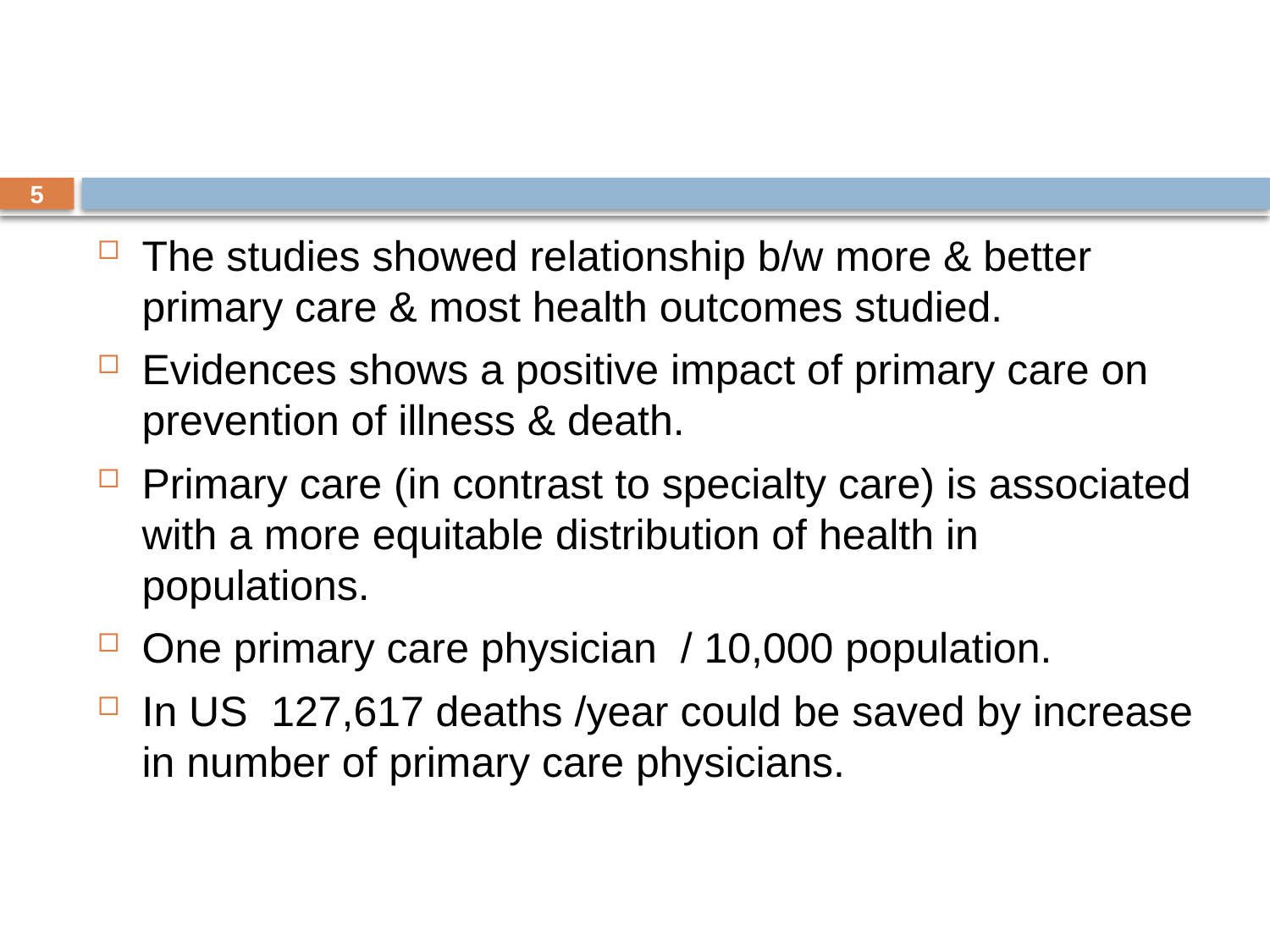

5
The studies showed relationship b/w more & better primary care & most health outcomes studied.
Evidences shows a positive impact of primary care on prevention of illness & death.
Primary care (in contrast to specialty care) is associated with a more equitable distribution of health in populations.
One primary care physician  / 10,000 population.
In US  127,617 deaths /year could be saved by increase in number of primary care physicians.